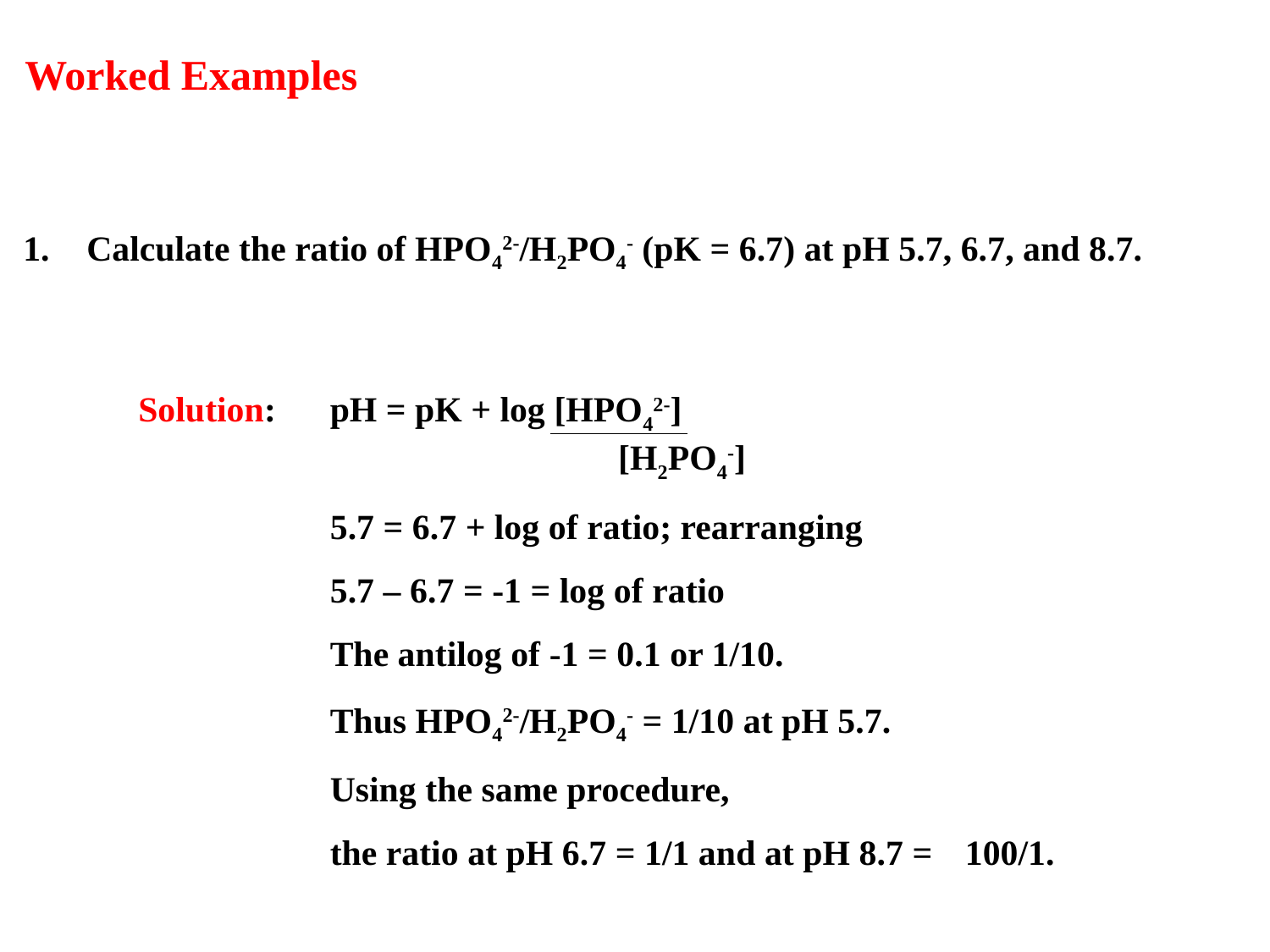

Worked Examples
Calculate the ratio of HPO42-/H2PO4- (pK = 6.7) at pH 5.7, 6.7, and 8.7.
       Solution:	pH = pK + log [HPO42-]
			           [H2PO4-]
		5.7 = 6.7 + log of ratio; rearranging
		5.7 – 6.7 = -1 = log of ratio
		The antilog of -1 = 0.1 or 1/10.
		Thus HPO42-/H2PO4- = 1/10 at pH 5.7.
		Using the same procedure,
		the ratio at pH 6.7 = 1/1 and at pH 8.7 = 	100/1.